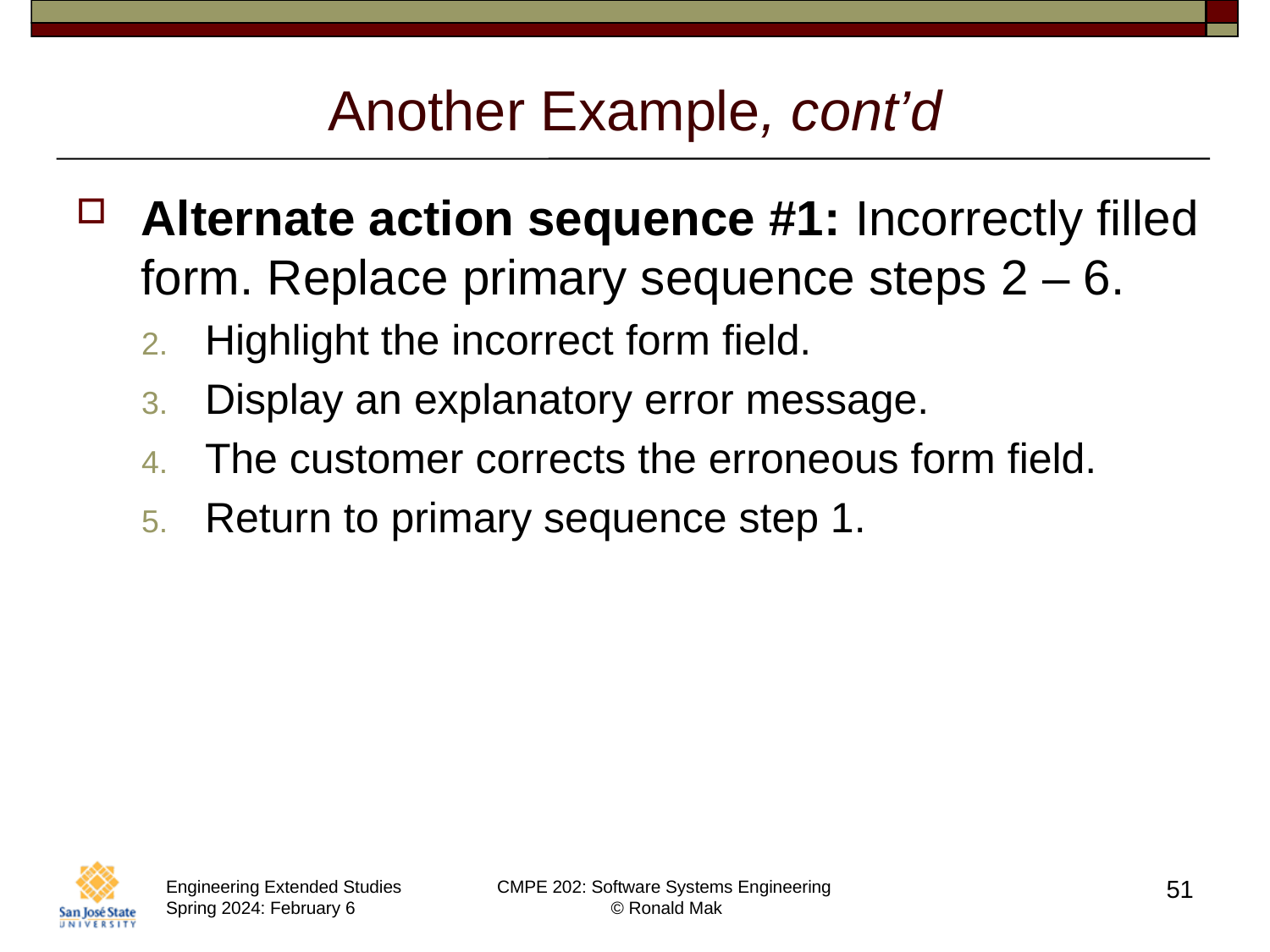

# Another Example, cont’d
Alternate action sequence #1: Incorrectly filled form. Replace primary sequence steps 2 – 6.
Highlight the incorrect form field.
Display an explanatory error message.
The customer corrects the erroneous form field.
Return to primary sequence step 1.
51